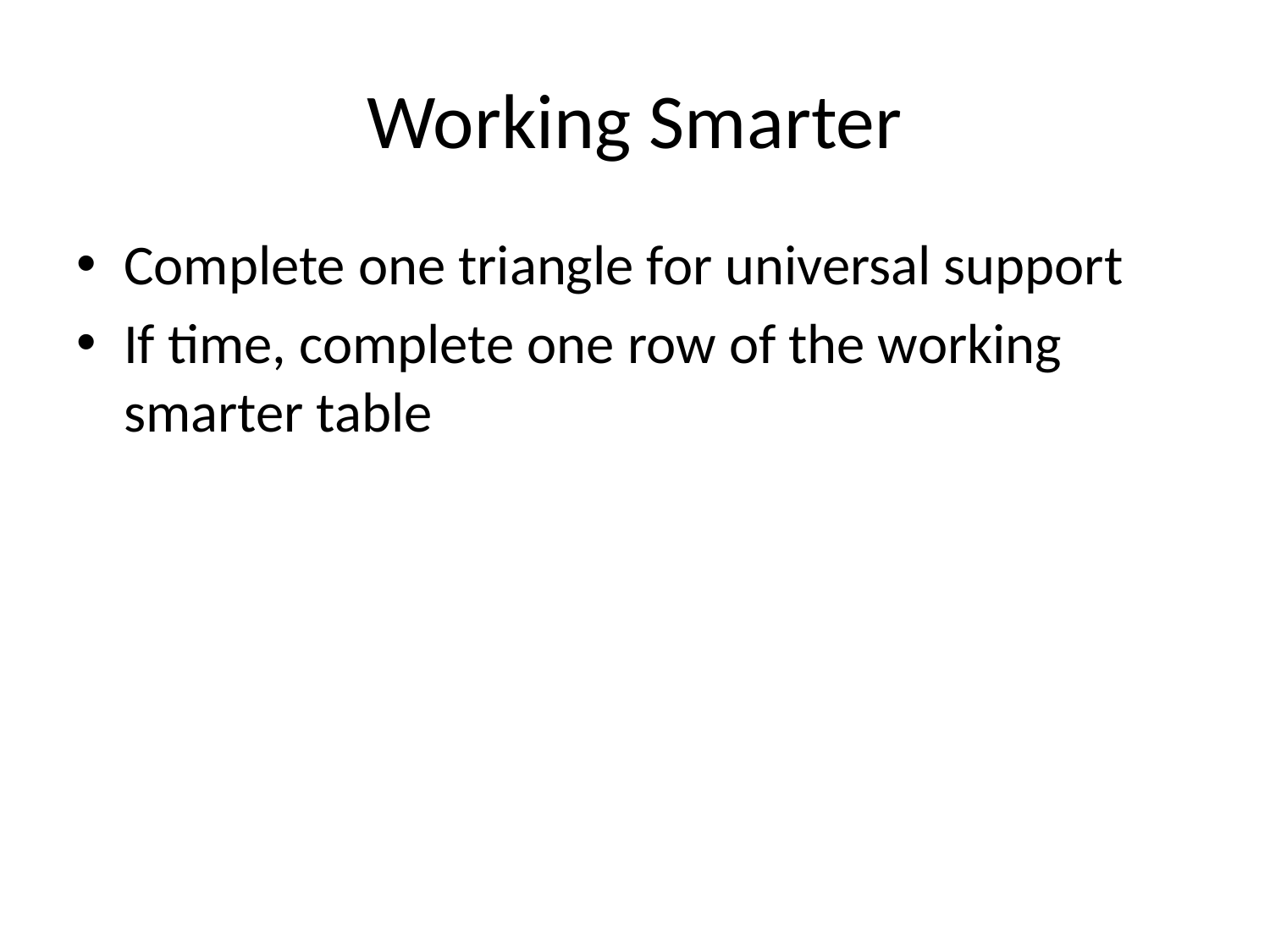

# Working Smarter
Complete one triangle for universal support
If time, complete one row of the working smarter table